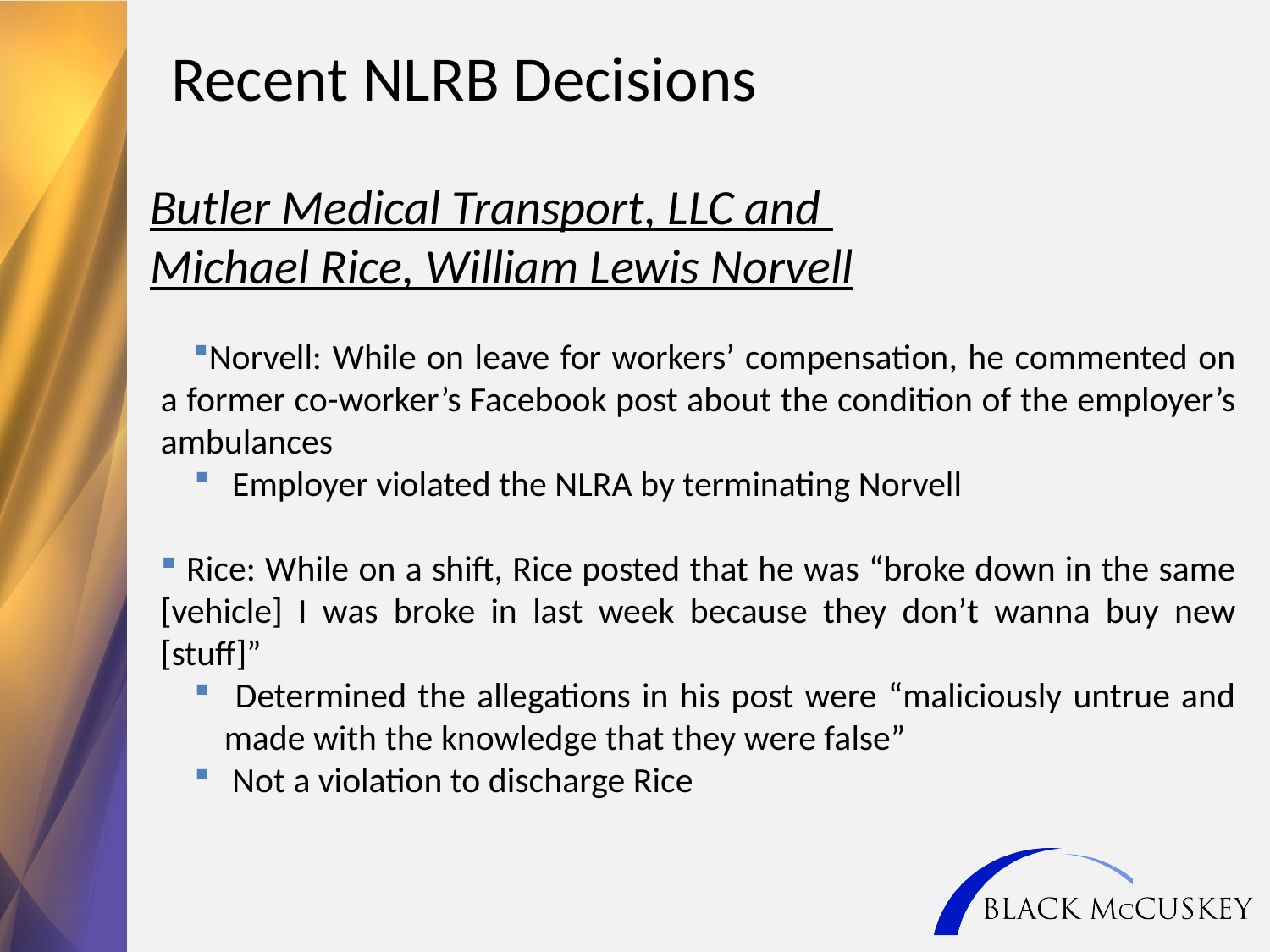

Recent NLRB Decisions
Butler Medical Transport, LLC and
Michael Rice, William Lewis Norvell
Norvell: While on leave for workers’ compensation, he commented on a former co-worker’s Facebook post about the condition of the employer’s ambulances
 Employer violated the NLRA by terminating Norvell

 Rice: While on a shift, Rice posted that he was “broke down in the same [vehicle] I was broke in last week because they don’t wanna buy new [stuff]”
 Determined the allegations in his post were “maliciously untrue and made with the knowledge that they were false”
 Not a violation to discharge Rice

21